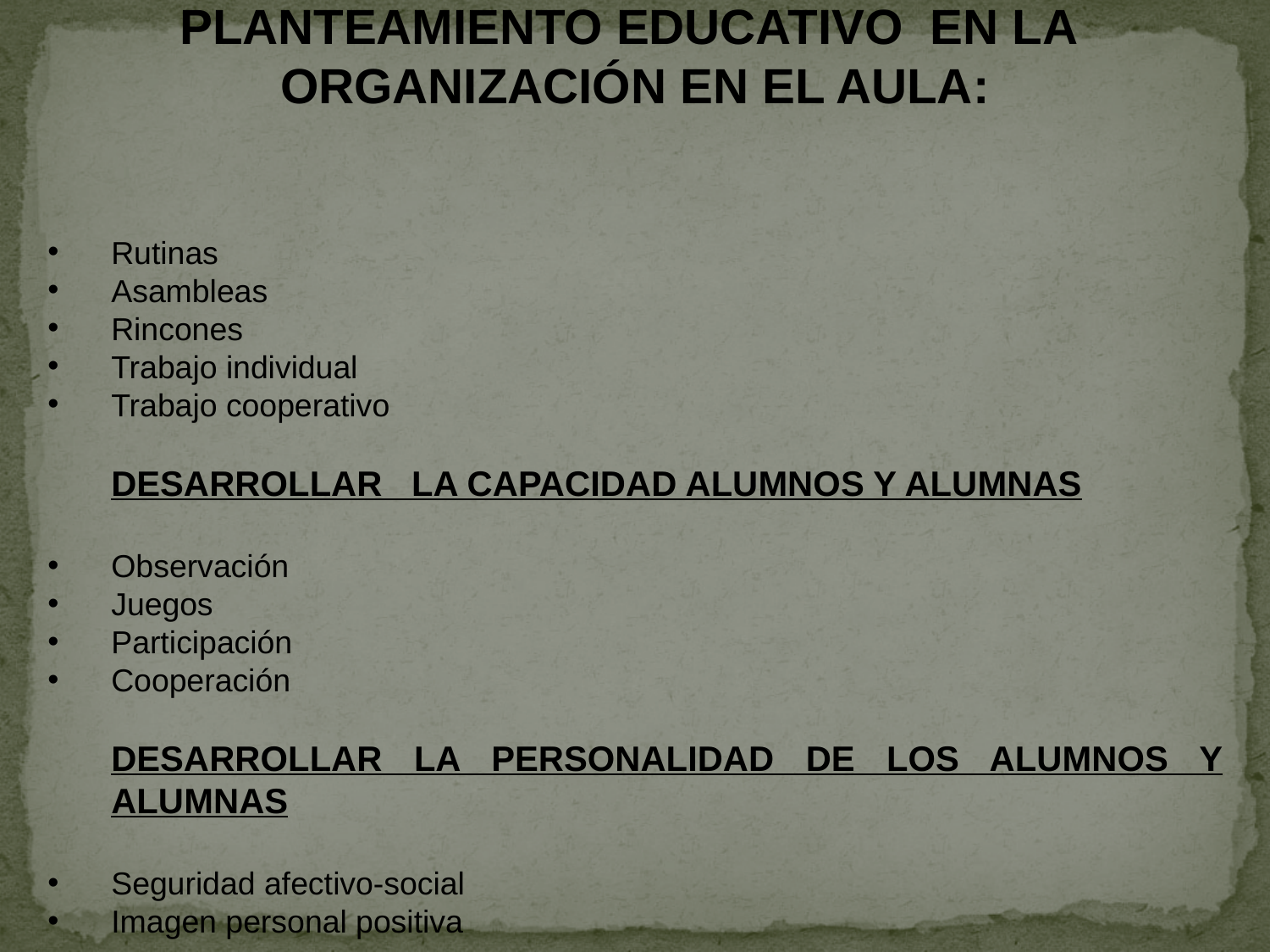

PLANTEAMIENTO EDUCATIVO  EN LA  ORGANIZACIÓN EN EL AULA:

Rutinas
Asambleas
Rincones
Trabajo individual
Trabajo cooperativo

DESARROLLAR   LA CAPACIDAD ALUMNOS Y ALUMNAS

Observación
Juegos
Participación
Cooperación

DESARROLLAR LA PERSONALIDAD DE LOS ALUMNOS Y ALUMNAS

Seguridad afectivo-social
Imagen personal positiva